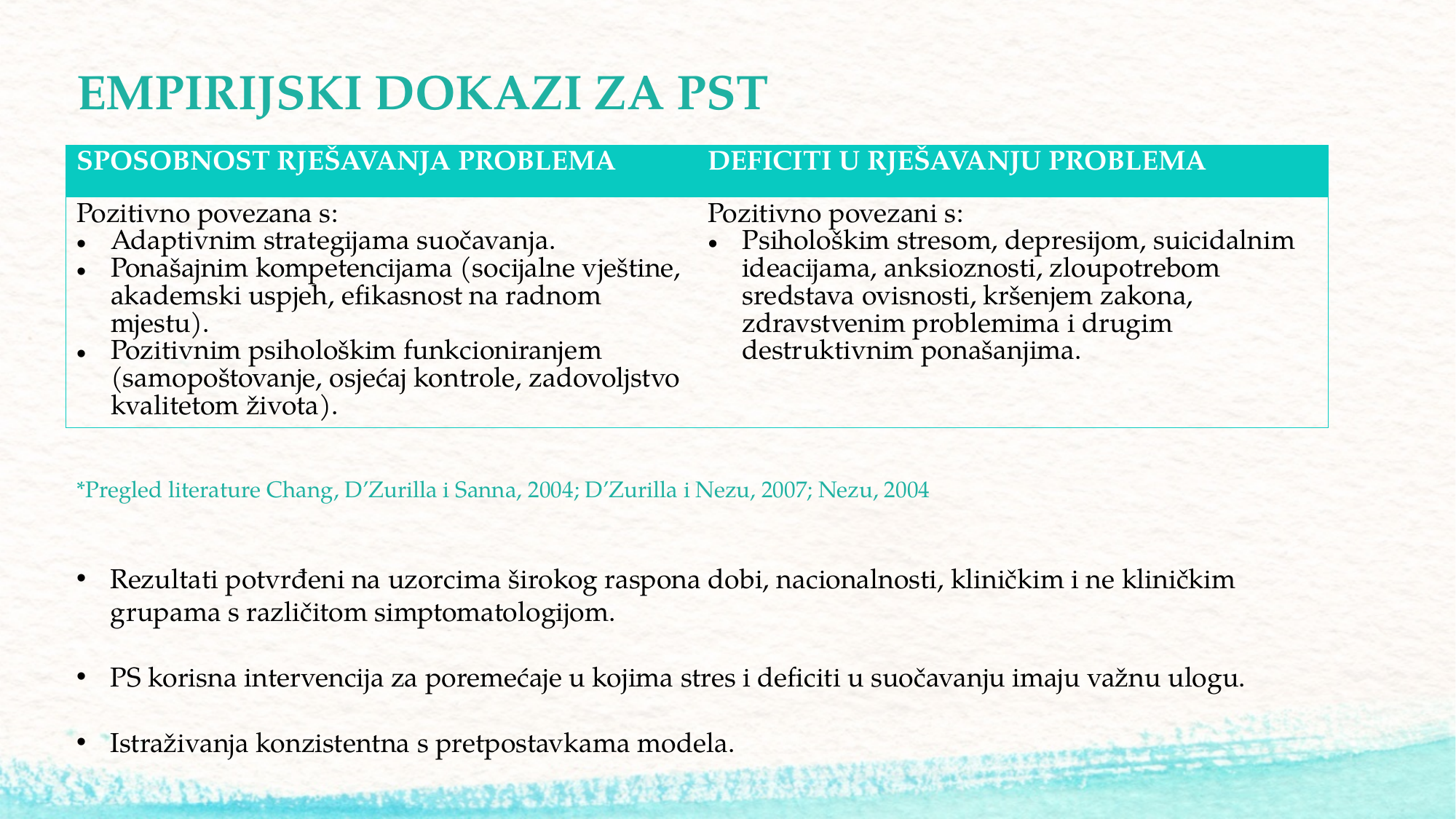

# EMPIRIJSKI DOKAZI ZA PST
| SPOSOBNOST RJEŠAVANJA PROBLEMA | DEFICITI U RJEŠAVANJU PROBLEMA |
| --- | --- |
| Pozitivno povezana s: Adaptivnim strategijama suočavanja. Ponašajnim kompetencijama (socijalne vještine, akademski uspjeh, efikasnost na radnom mjestu). Pozitivnim psihološkim funkcioniranjem (samopoštovanje, osjećaj kontrole, zadovoljstvo kvalitetom života). | Pozitivno povezani s: Psihološkim stresom, depresijom, suicidalnim ideacijama, anksioznosti, zloupotrebom sredstava ovisnosti, kršenjem zakona, zdravstvenim problemima i drugim destruktivnim ponašanjima. |
*Pregled literature Chang, D’Zurilla i Sanna, 2004; D’Zurilla i Nezu, 2007; Nezu, 2004
Rezultati potvrđeni na uzorcima širokog raspona dobi, nacionalnosti, kliničkim i ne kliničkim grupama s različitom simptomatologijom.

PS korisna intervencija za poremećaje u kojima stres i deficiti u suočavanju imaju važnu ulogu.

Istraživanja konzistentna s pretpostavkama modela.